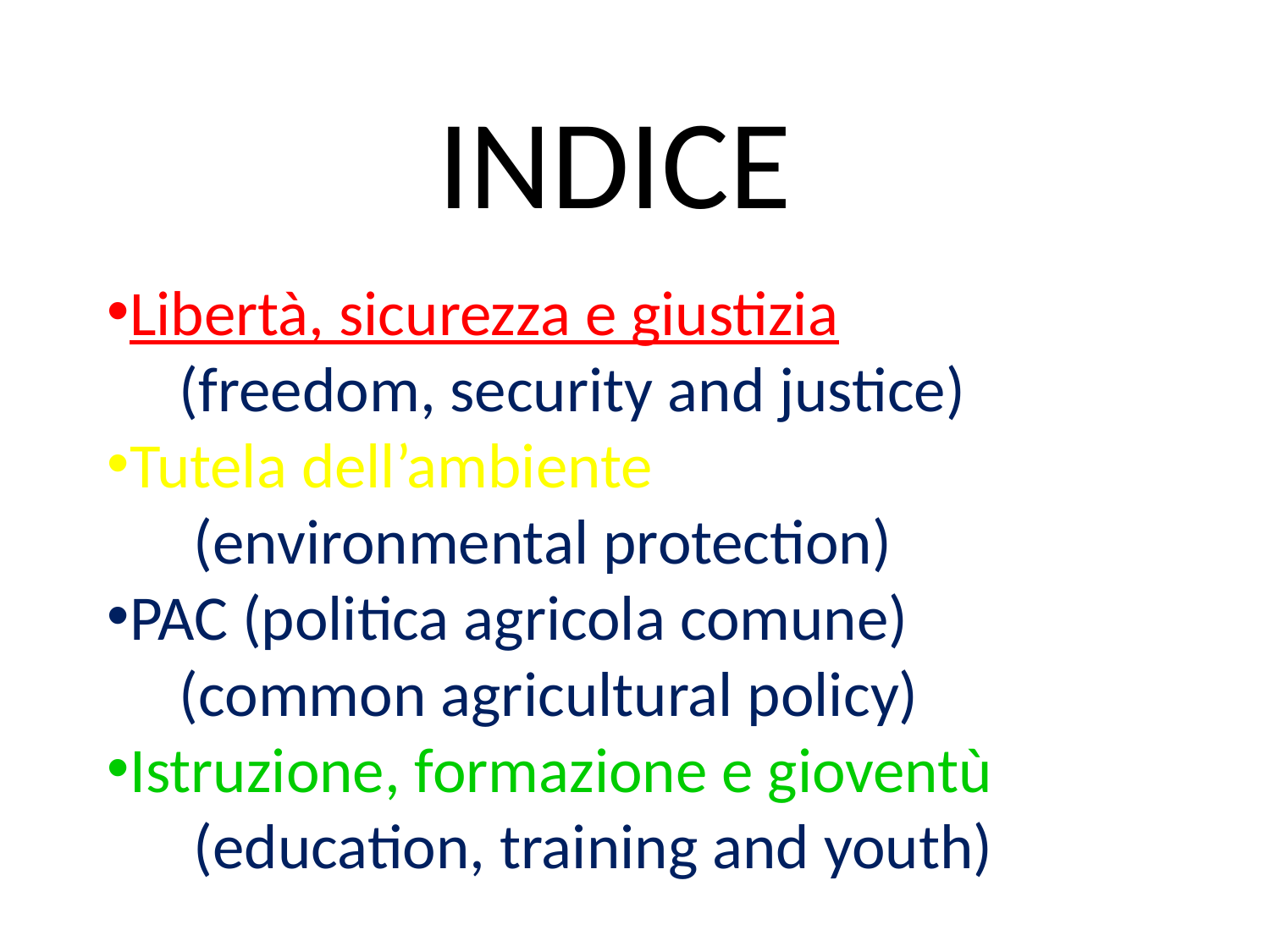

INDICE
Libertà, sicurezza e giustizia
     (freedom, security and justice)
Tutela dell’ambiente
      (environmental protection)
PAC (politica agricola comune)
     (common agricultural policy)
Istruzione, formazione e gioventù
      (education, training and youth)